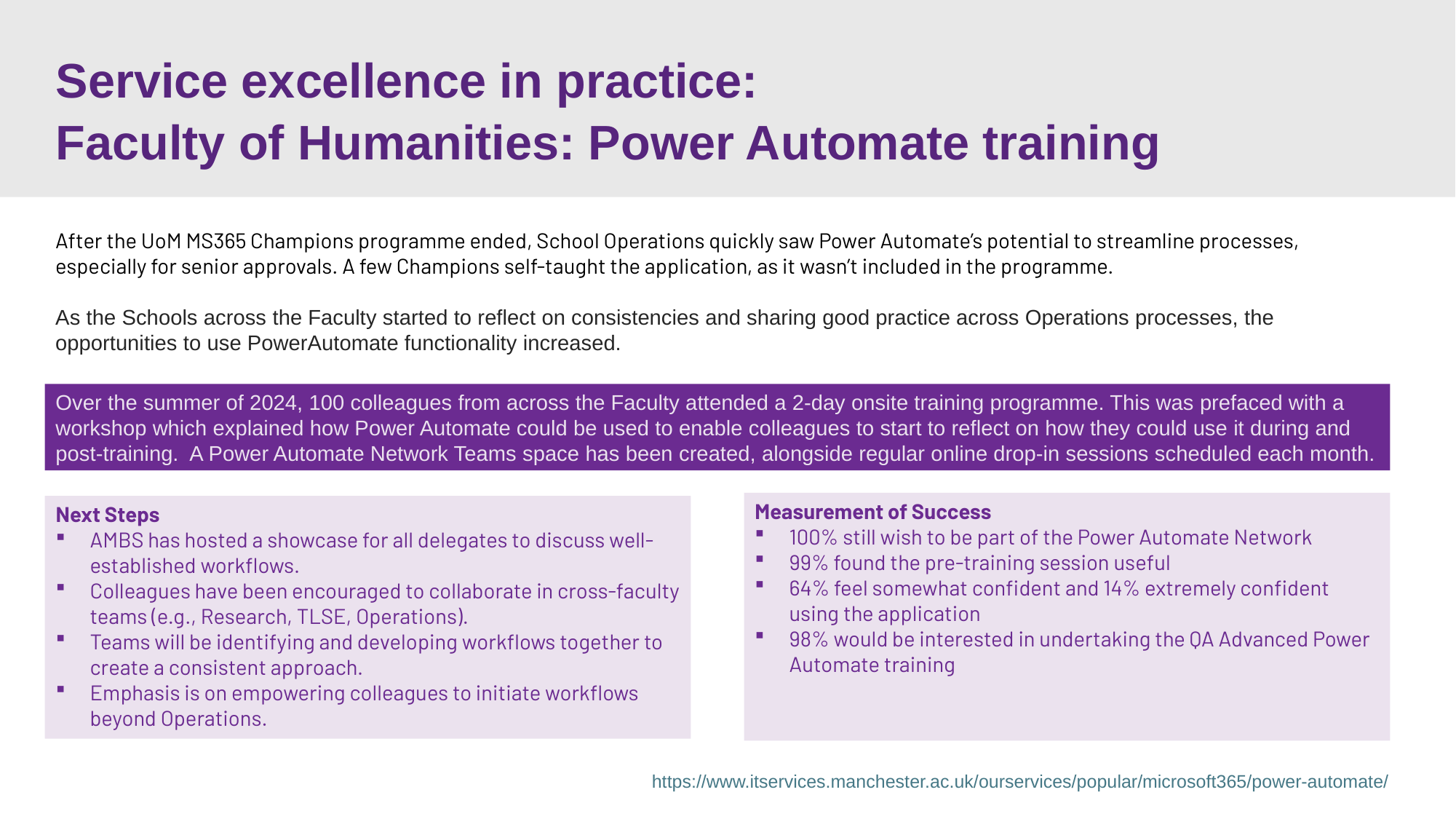

Service excellence in practice:
Faculty of Humanities: Power Automate training
After the UoM MS365 Champions programme ended, School Operations quickly saw Power Automate’s potential to streamline processes, especially for senior approvals. A few Champions self-taught the application, as it wasn’t included in the programme.

As the Schools across the Faculty started to reflect on consistencies and sharing good practice across Operations processes, the opportunities to use PowerAutomate functionality increased.
Over the summer of 2024, 100 colleagues from across the Faculty attended a 2-day onsite training programme. This was prefaced with a workshop which explained how Power Automate could be used to enable colleagues to start to reflect on how they could use it during and post-training.  A Power Automate Network Teams space has been created, alongside regular online drop-in sessions scheduled each month.

Measurement of Success
100% still wish to be part of the Power Automate Network
99% found the pre-training session useful
64% feel somewhat confident and 14% extremely confident using the application
98% would be interested in undertaking the QA Advanced Power Automate training

Next Steps
AMBS has hosted a showcase for all delegates to discuss well-established workflows.
Colleagues have been encouraged to collaborate in cross-faculty teams (e.g., Research, TLSE, Operations).
Teams will be identifying and developing workflows together to create a consistent approach.
Emphasis is on empowering colleagues to initiate workflows beyond Operations.

https://www.itservices.manchester.ac.uk/ourservices/popular/microsoft365/power-automate/